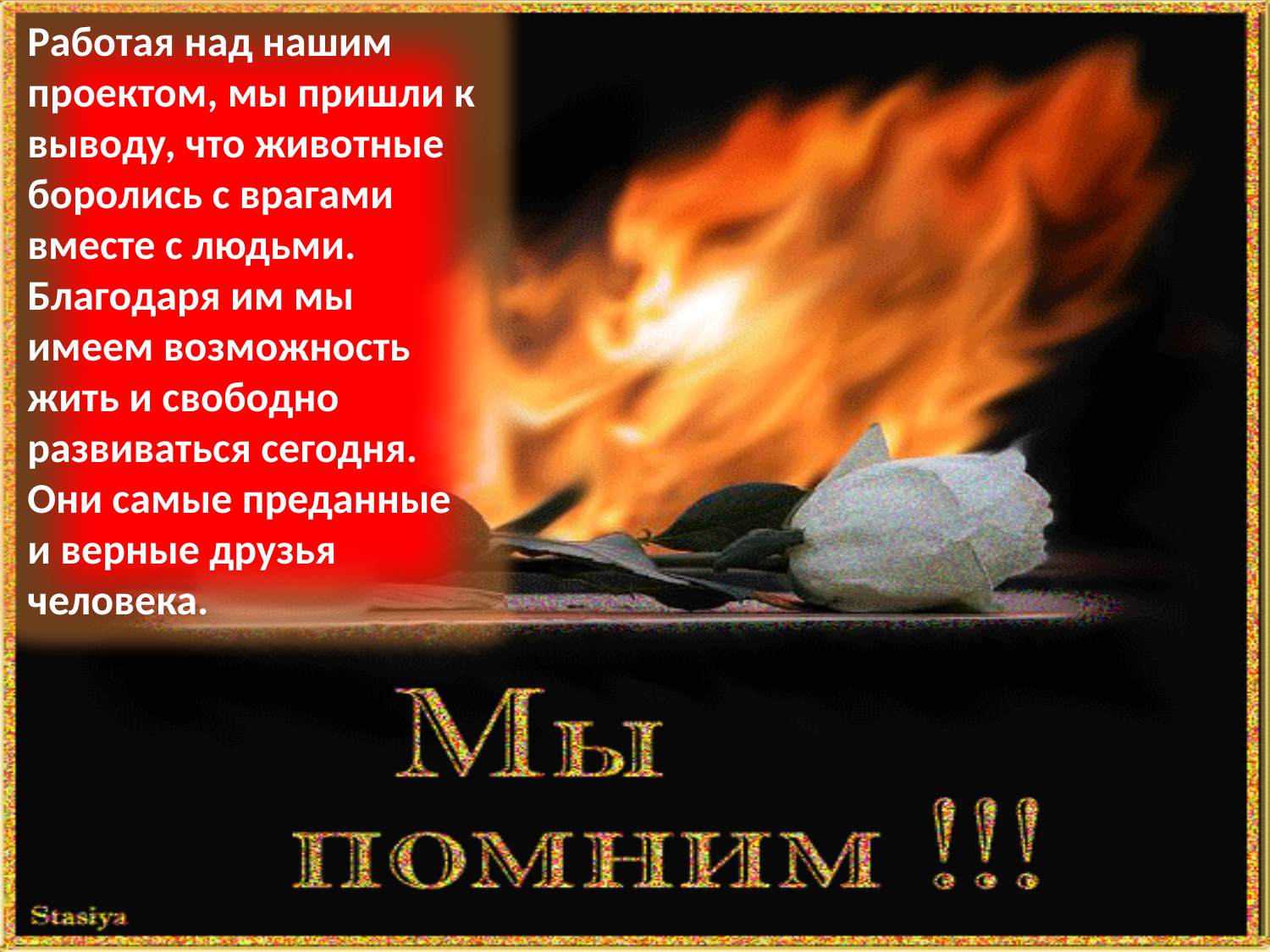

Работая над нашим проектом, мы пришли к выводу, что животные боролись с врагами вместе с людьми. Благодаря им мы имеем возможность жить и свободно развиваться сегодня. Они самые преданные и верные друзья человека.